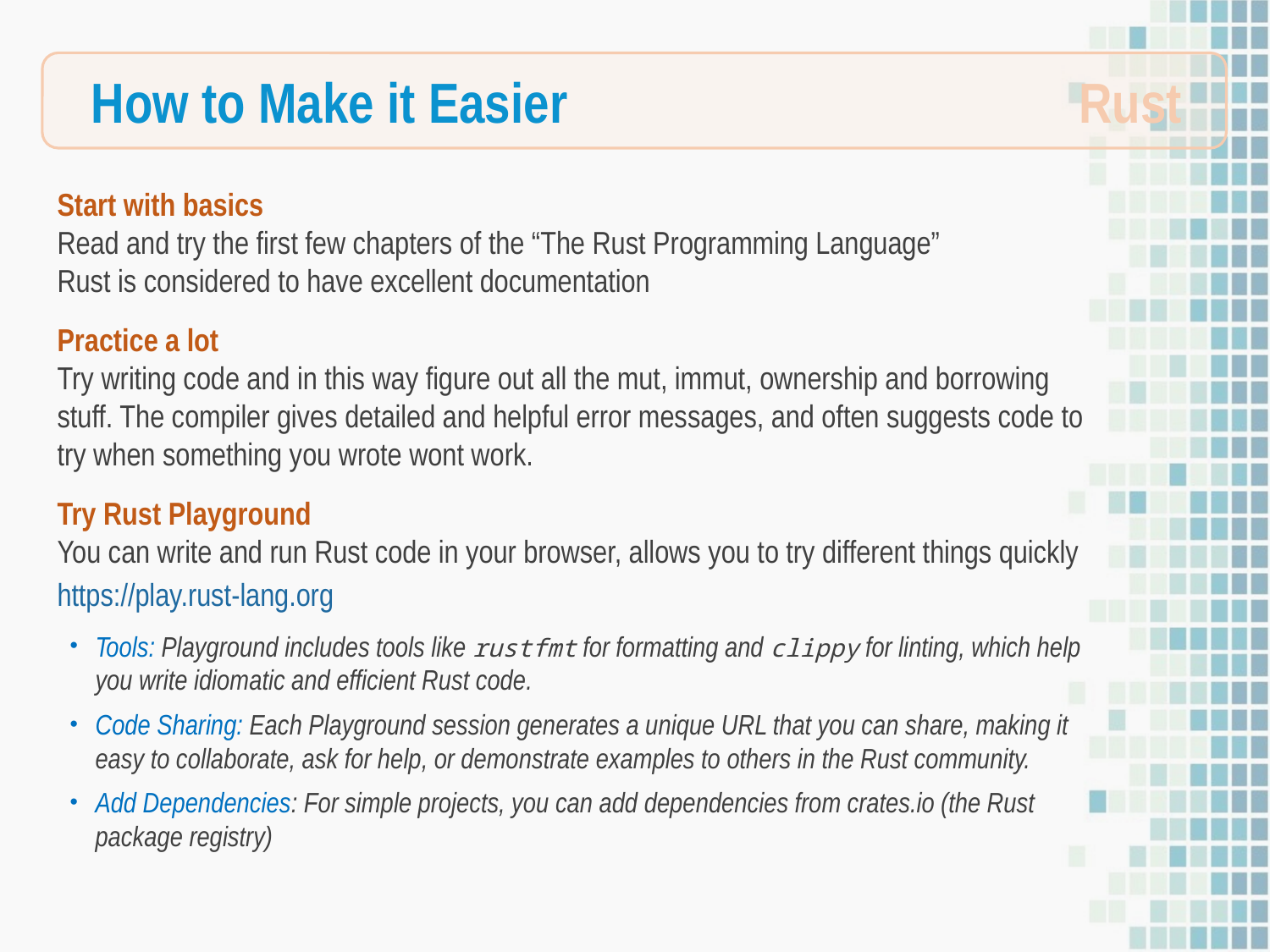

How to Make it Easier
Rust

Start with basics
Read and try the first few chapters of the “The Rust Programming Language”
Rust is considered to have excellent documentation
Practice a lot
Try writing code and in this way figure out all the mut, immut, ownership and borrowing stuff. The compiler gives detailed and helpful error messages, and often suggests code to try when something you wrote wont work.
Try Rust Playground
You can write and run Rust code in your browser, allows you to try different things quickly
https://play.rust-lang.org
Tools: Playground includes tools like rustfmt for formatting and clippy for linting, which help you write idiomatic and efficient Rust code.
Code Sharing: Each Playground session generates a unique URL that you can share, making it easy to collaborate, ask for help, or demonstrate examples to others in the Rust community.
Add Dependencies: For simple projects, you can add dependencies from crates.io (the Rust package registry)